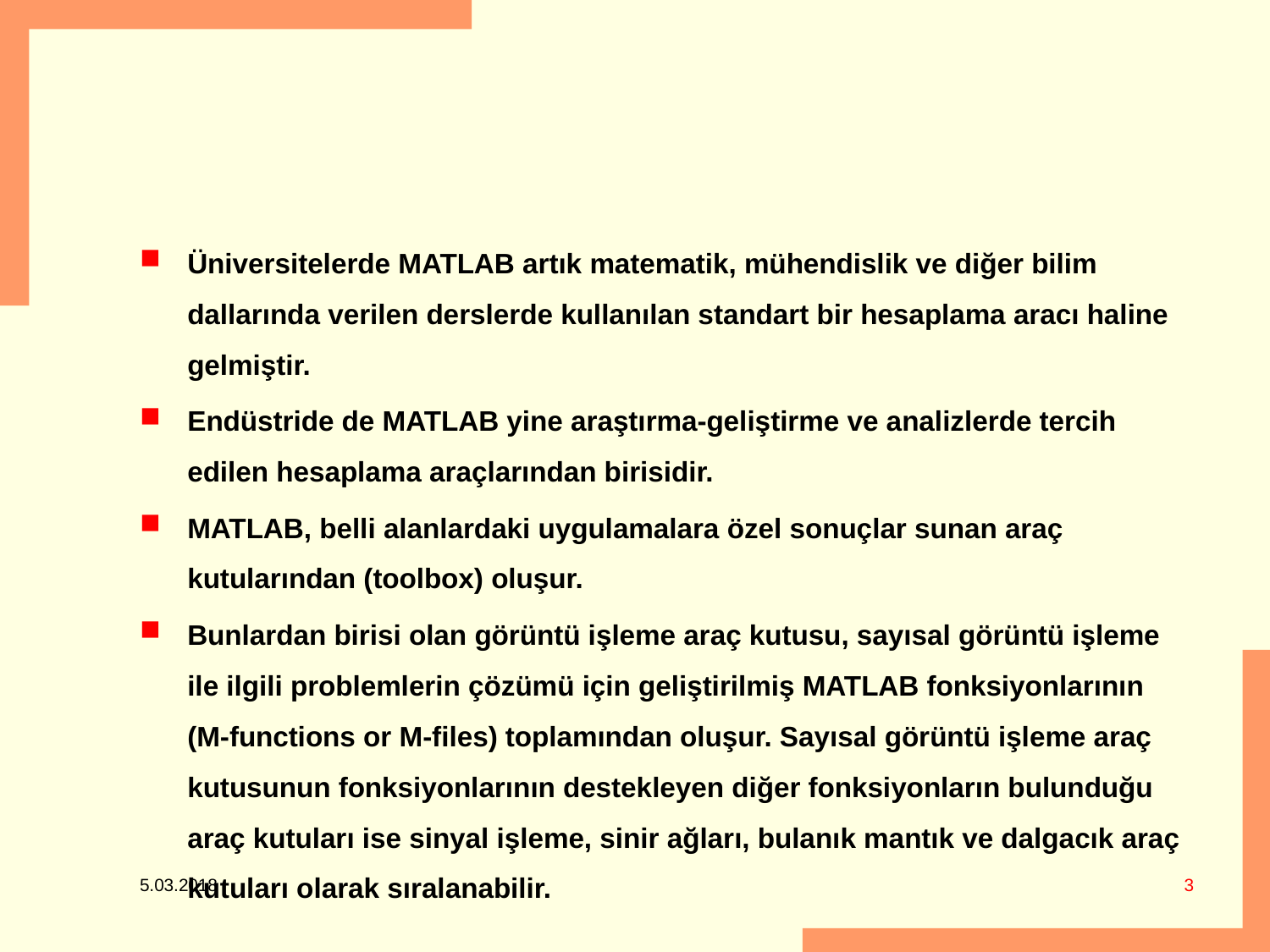

#
Üniversitelerde MATLAB artık matematik, mühendislik ve diğer bilim dallarında verilen derslerde kullanılan standart bir hesaplama aracı haline gelmiştir.
Endüstride de MATLAB yine araştırma-geliştirme ve analizlerde tercih edilen hesaplama araçlarından birisidir.
MATLAB, belli alanlardaki uygulamalara özel sonuçlar sunan araç kutularından (toolbox) oluşur.
Bunlardan birisi olan görüntü işleme araç kutusu, sayısal görüntü işleme ile ilgili problemlerin çözümü için geliştirilmiş MATLAB fonksiyonlarının (M-functions or M-files) toplamından oluşur. Sayısal görüntü işleme araç kutusunun fonksiyonlarının destekleyen diğer fonksiyonların bulunduğu araç kutuları ise sinyal işleme, sinir ağları, bulanık mantık ve dalgacık araç kutuları olarak sıralanabilir.
3
5.03.2018